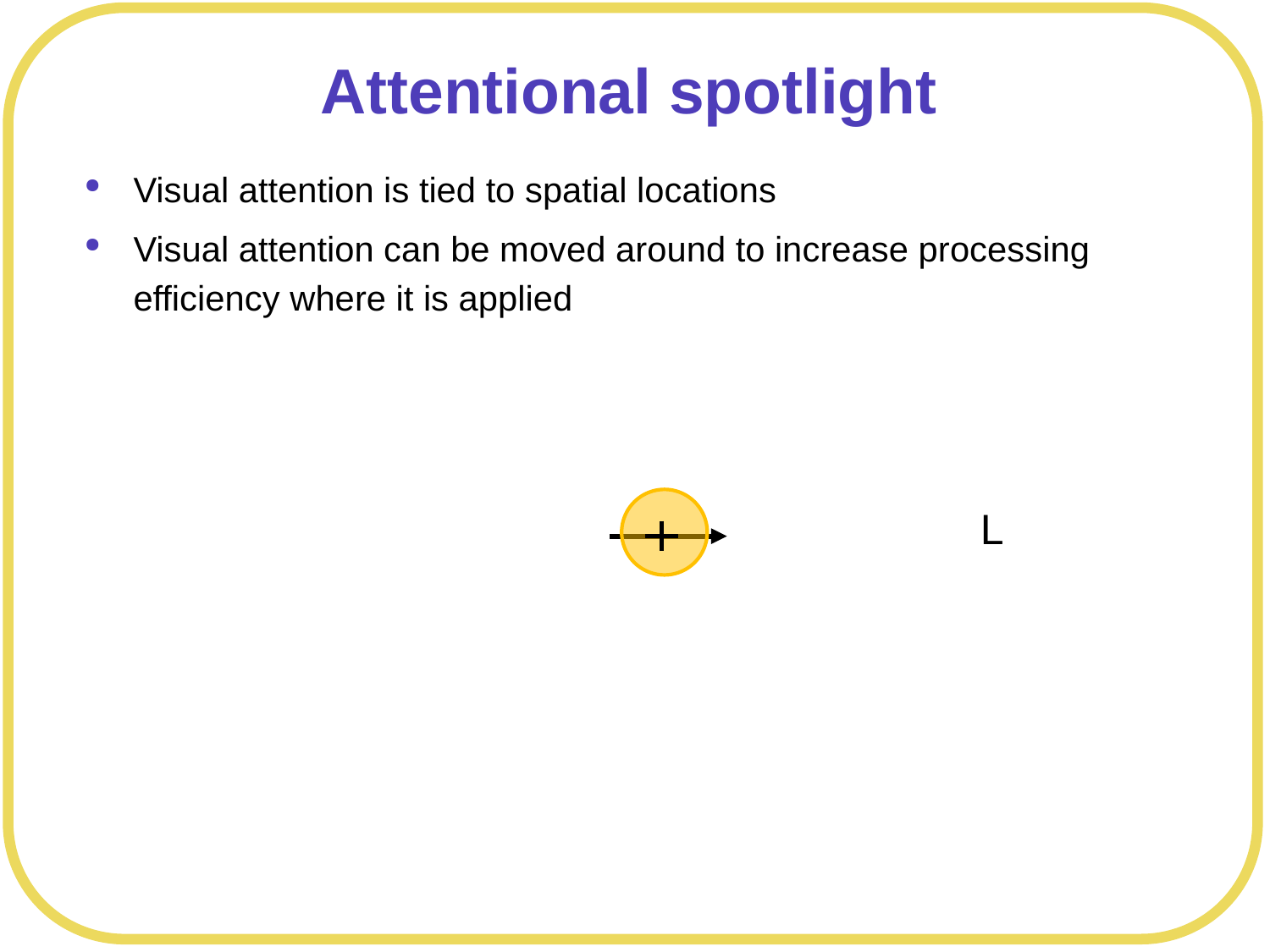

# Attentional spotlight
Visual attention is tied to spatial locations
Visual attention can be moved around to increase processing efficiency where it is applied

L